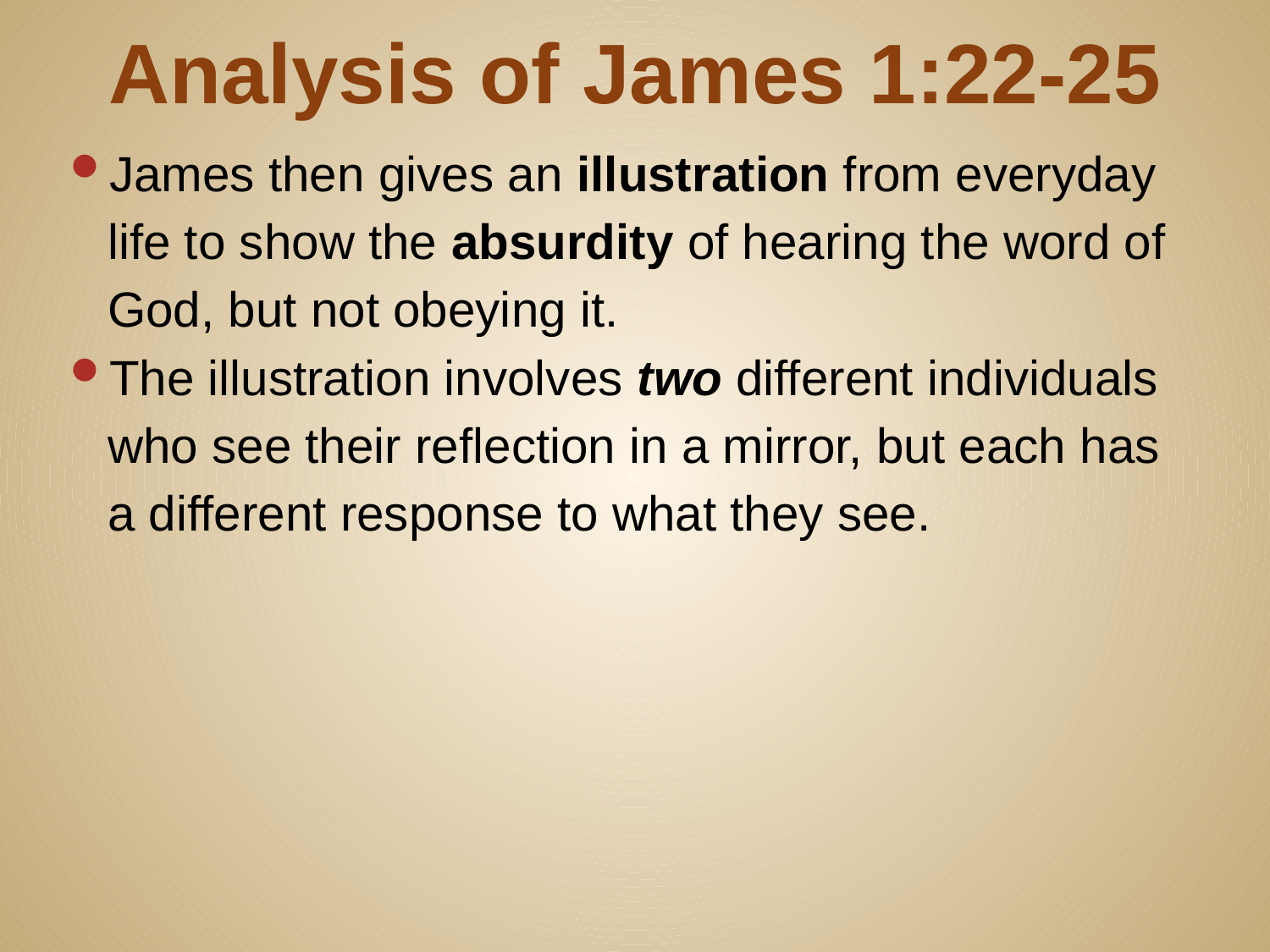

# Analysis of James 1:22-25
James then gives an illustration from everyday life to show the absurdity of hearing the word of God, but not obeying it.
The illustration involves two different individuals who see their reflection in a mirror, but each has a different response to what they see.